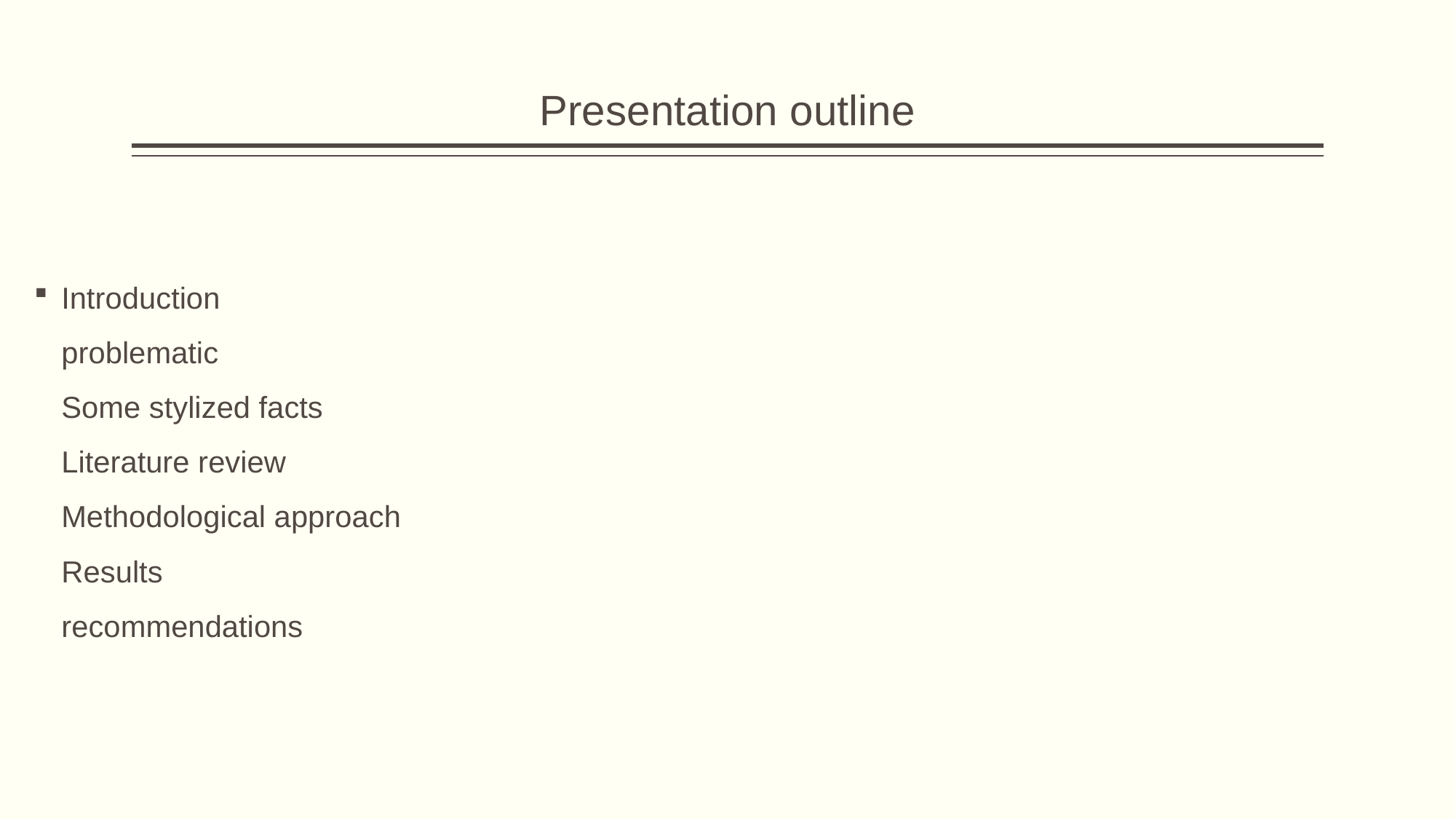

# Presentation outline

Introduction
problematic
Some stylized facts
Literature review
Methodological approach
Results
recommendations